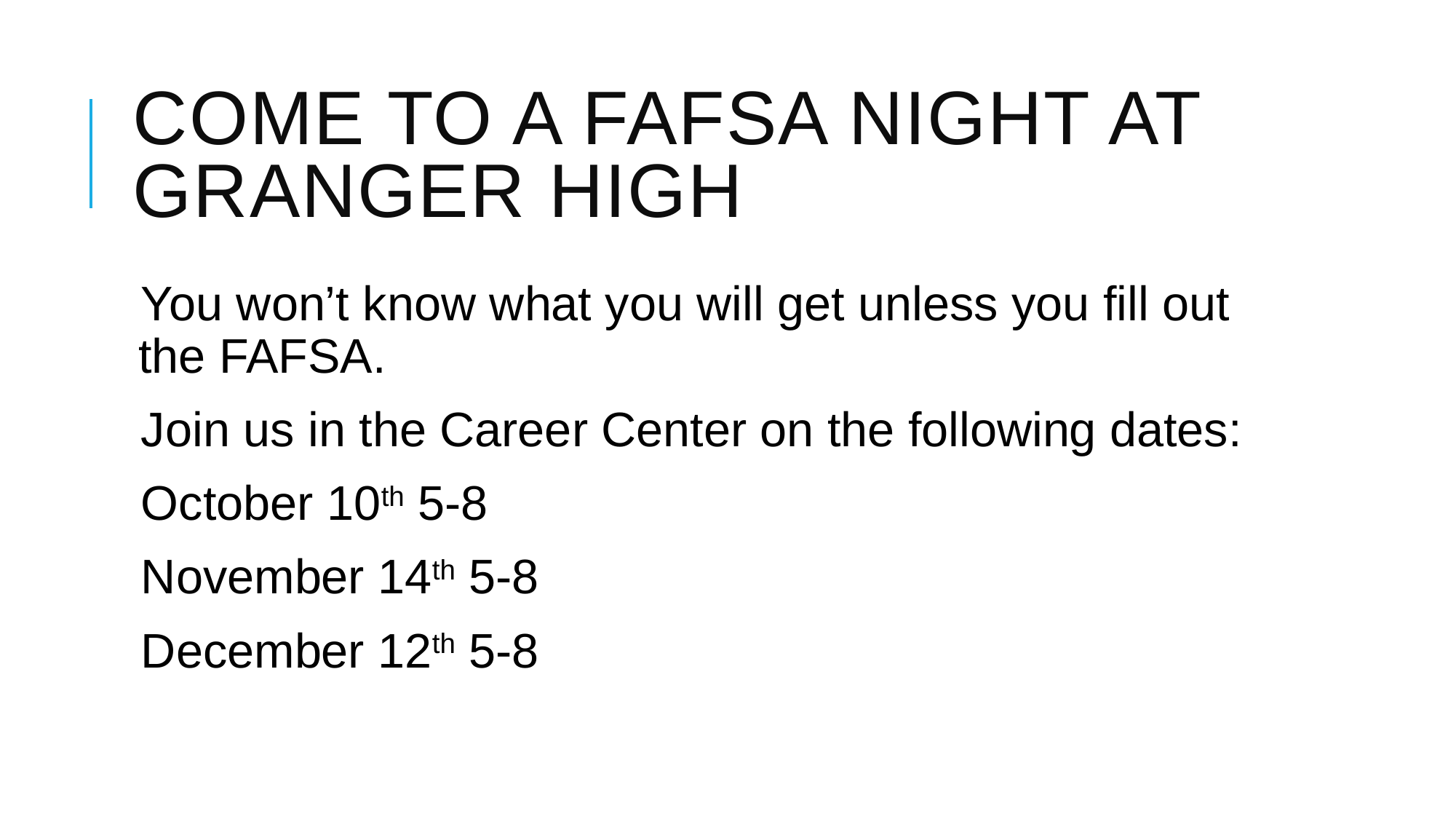

# Come to a FAFSA night at Granger high
You won’t know what you will get unless you fill out the FAFSA.
Join us in the Career Center on the following dates:
October 10th 5-8
November 14th 5-8
December 12th 5-8